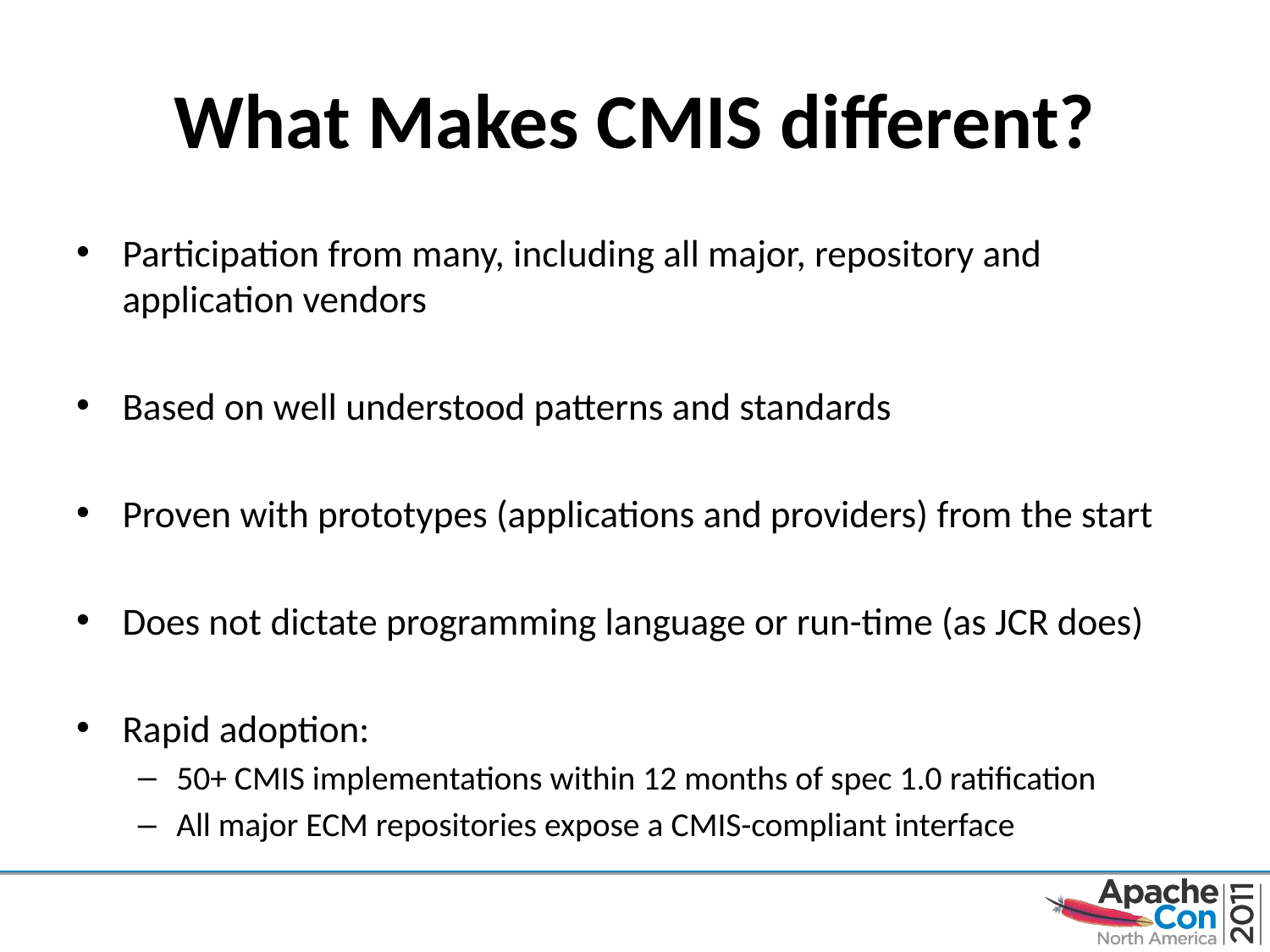

# What Makes CMIS different?
Participation from many, including all major, repository and application vendors

Based on well understood patterns and standards

Proven with prototypes (applications and providers) from the start

Does not dictate programming language or run-time (as JCR does)

Rapid adoption:
50+ CMIS implementations within 12 months of spec 1.0 ratification
All major ECM repositories expose a CMIS-compliant interface